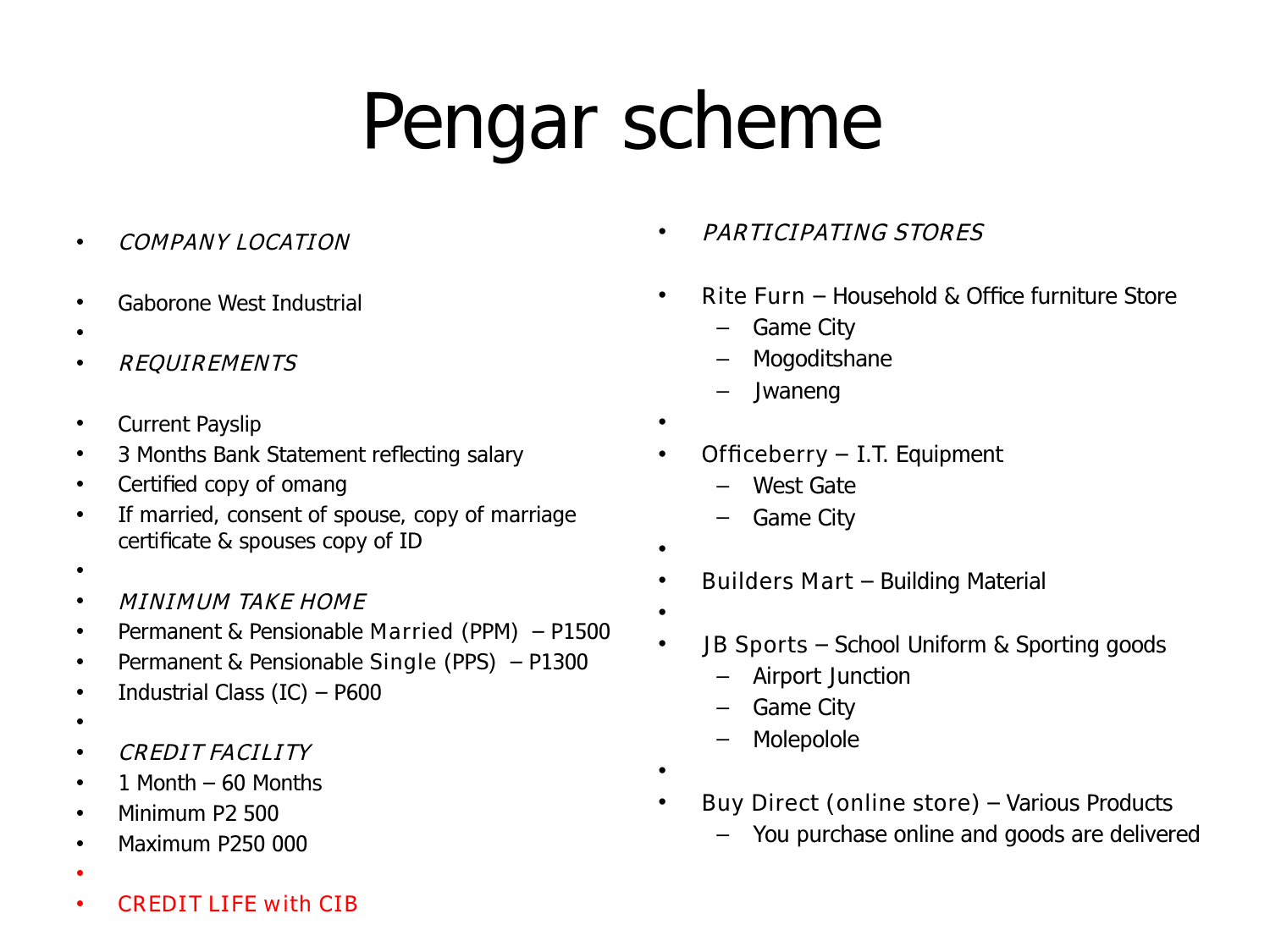

# Pengar scheme
PARTICIPATING STORES

Rite Furn – Household & Office furniture Store
Game City
Mogoditshane
Jwaneng

Officeberry – I.T. Equipment
West Gate
Game City

Builders Mart – Building Material

JB Sports – School Uniform & Sporting goods
Airport Junction
Game City
Molepolole

Buy Direct (online store) – Various Products
You purchase online and goods are delivered

COMPANY LOCATION

Gaborone West Industrial

REQUIREMENTS

Current Payslip
3 Months Bank Statement reflecting salary
Certified copy of omang
If married, consent of spouse, copy of marriage certificate & spouses copy of ID

MINIMUM TAKE HOME
Permanent & Pensionable Married (PPM)  – P1500
Permanent & Pensionable Single (PPS)  – P1300
Industrial Class (IC) – P600

CREDIT FACILITY
1 Month – 60 Months
Minimum P2 500
Maximum P250 000

CREDIT LIFE with CIB